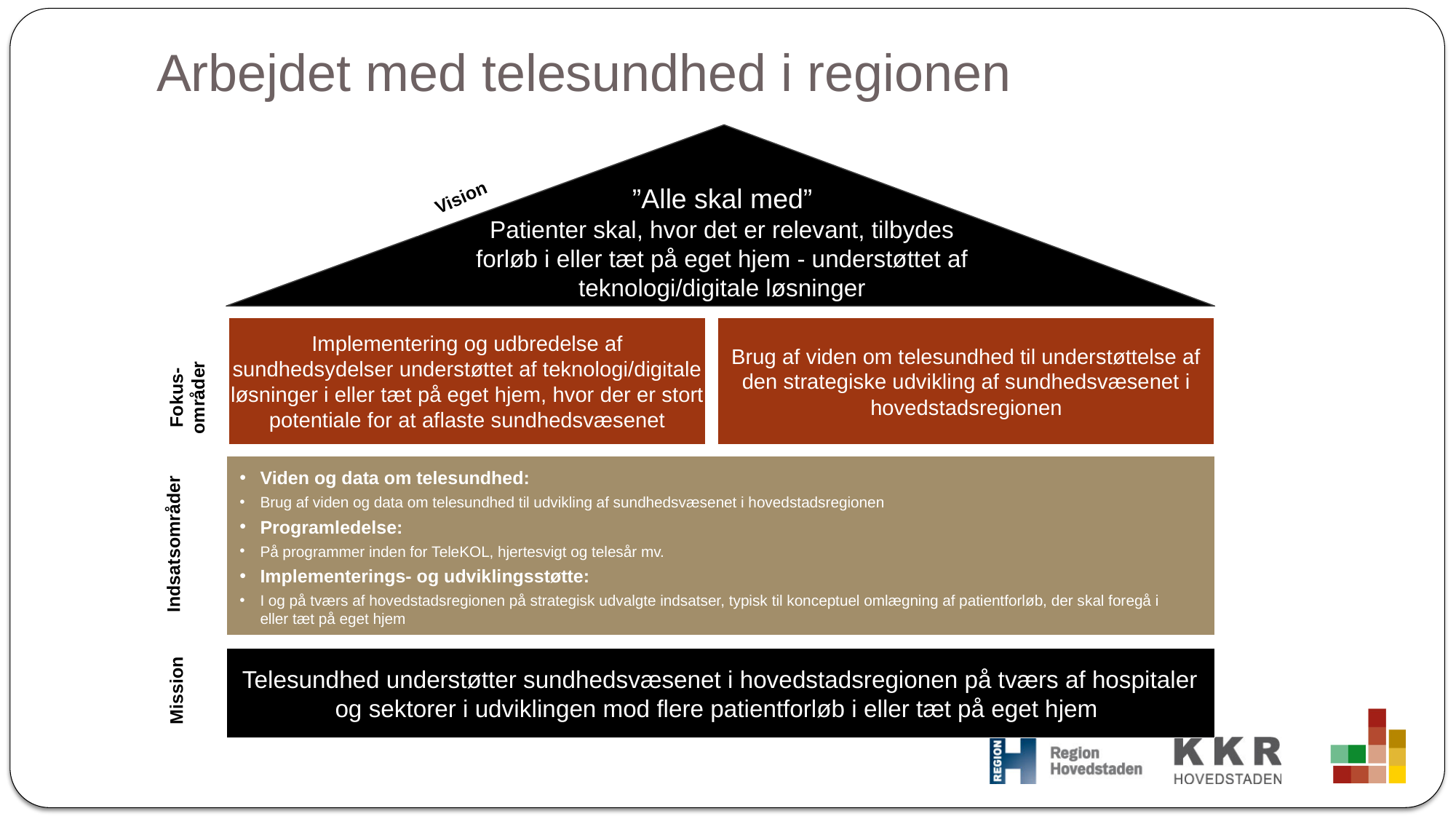

# Arbejdet med telesundhed i regionen
”Alle skal med”
Patienter skal, hvor det er relevant, tilbydes forløb i eller tæt på eget hjem - understøttet af teknologi/digitale løsninger

Vision
Brug af viden om telesundhed til understøttelse af den strategiske udvikling af sundhedsvæsenet i hovedstadsregionen
Implementering og udbredelse af sundhedsydelser understøttet af teknologi/digitale løsninger i eller tæt på eget hjem, hvor der er stort potentiale for at aflaste sundhedsvæsenet
Fokus-
områder

Viden og data om telesundhed:
Brug af viden og data om telesundhed til udvikling af sundhedsvæsenet i hovedstadsregionen
Programledelse:
På programmer inden for TeleKOL, hjertesvigt og telesår mv.
Implementerings- og udviklingsstøtte:
I og på tværs af hovedstadsregionen på strategisk udvalgte indsatser, typisk til konceptuel omlægning af patientforløb, der skal foregå i eller tæt på eget hjem
Indsatsområder
Telesundhed understøtter sundhedsvæsenet i hovedstadsregionen på tværs af hospitaler og sektorer i udviklingen mod flere patientforløb i eller tæt på eget hjem
Mission